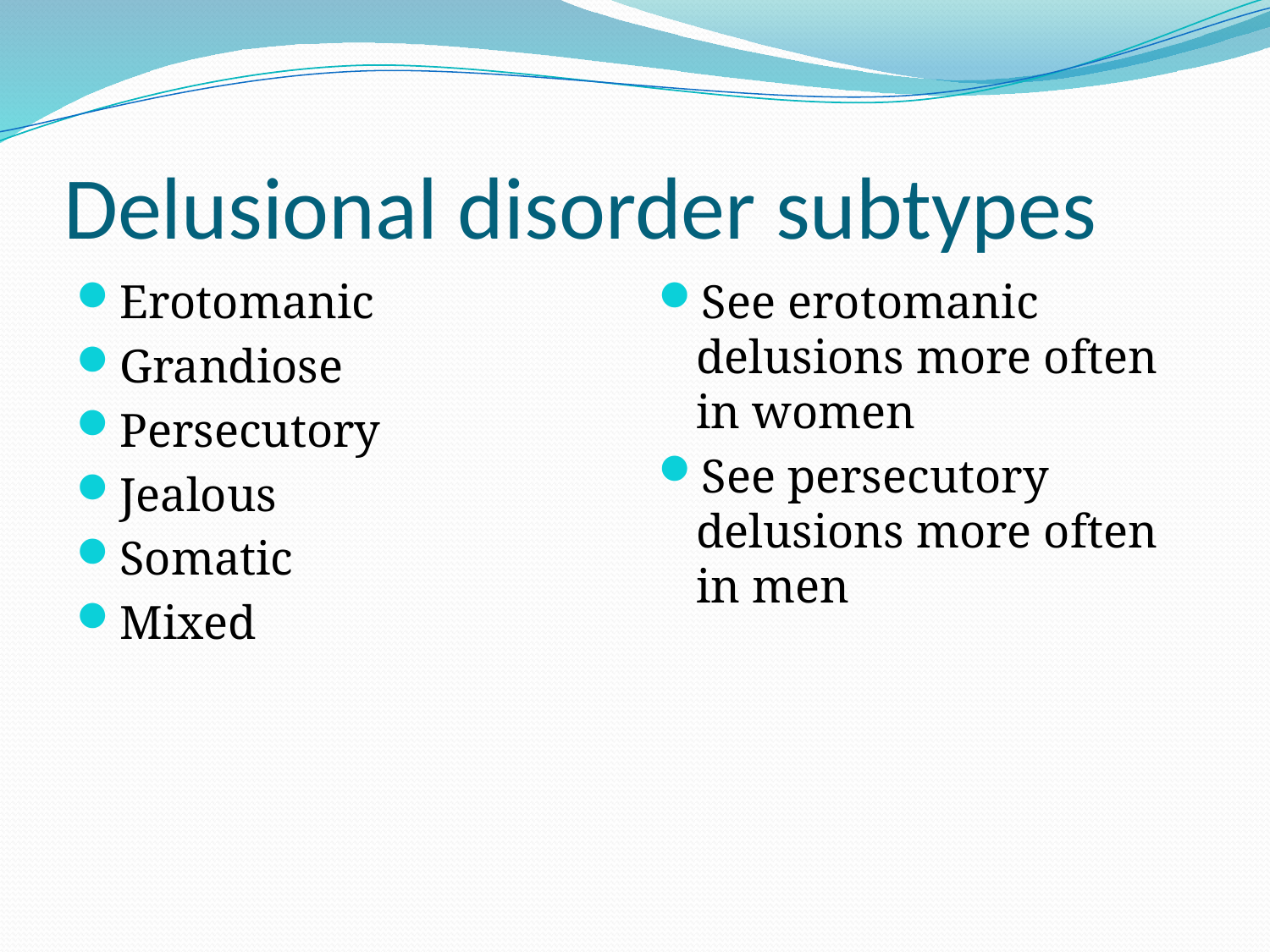

# Delusional disorder subtypes
Erotomanic
Grandiose
Persecutory
Jealous
Somatic
Mixed

See erotomanic delusions more often in women
See persecutory delusions more often in men